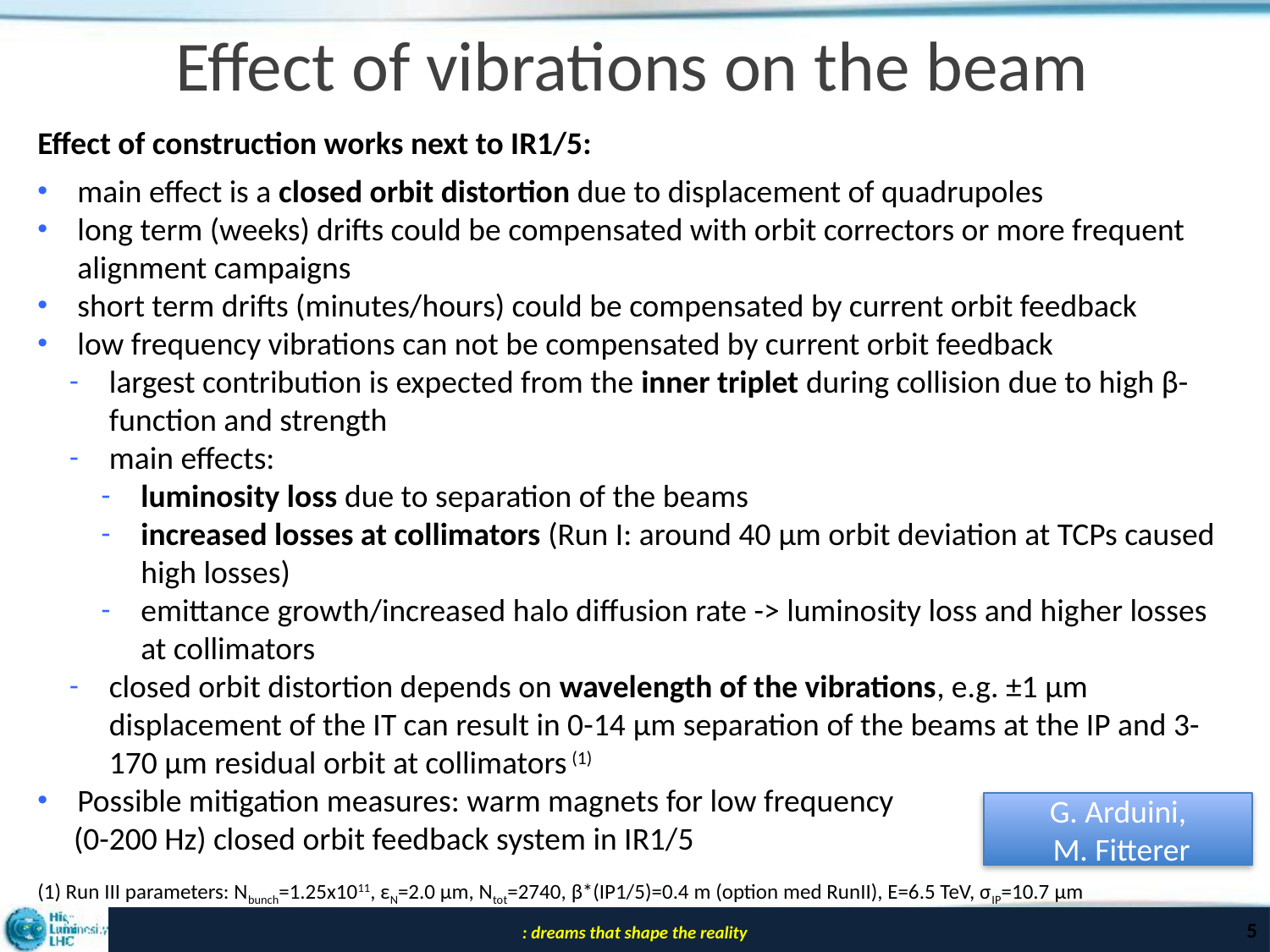

# Effect of vibrations on the beam
Effect of construction works next to IR1/5:
main effect is a closed orbit distortion due to displacement of quadrupoles
long term (weeks) drifts could be compensated with orbit correctors or more frequent alignment campaigns
short term drifts (minutes/hours) could be compensated by current orbit feedback
low frequency vibrations can not be compensated by current orbit feedback
largest contribution is expected from the inner triplet during collision due to high β-function and strength
main effects:
luminosity loss due to separation of the beams
increased losses at collimators (Run I: around 40 μm orbit deviation at TCPs caused high losses)
emittance growth/increased halo diffusion rate -> luminosity loss and higher losses at collimators
closed orbit distortion depends on wavelength of the vibrations, e.g. ±1 μm displacement of the IT can result in 0-14 μm separation of the beams at the IP and 3-170 μm residual orbit at collimators (1)
Possible mitigation measures: warm magnets for low frequency
     (0-200 Hz) closed orbit feedback system in IR1/5

(1) Run III parameters: Nbunch=1.25x1011, εN=2.0 μm, Ntot=2740, β*(IP1/5)=0.4 m (option med RunII), E=6.5 TeV, σIP=10.7 μm

G. Arduini,
 M. Fitterer
5